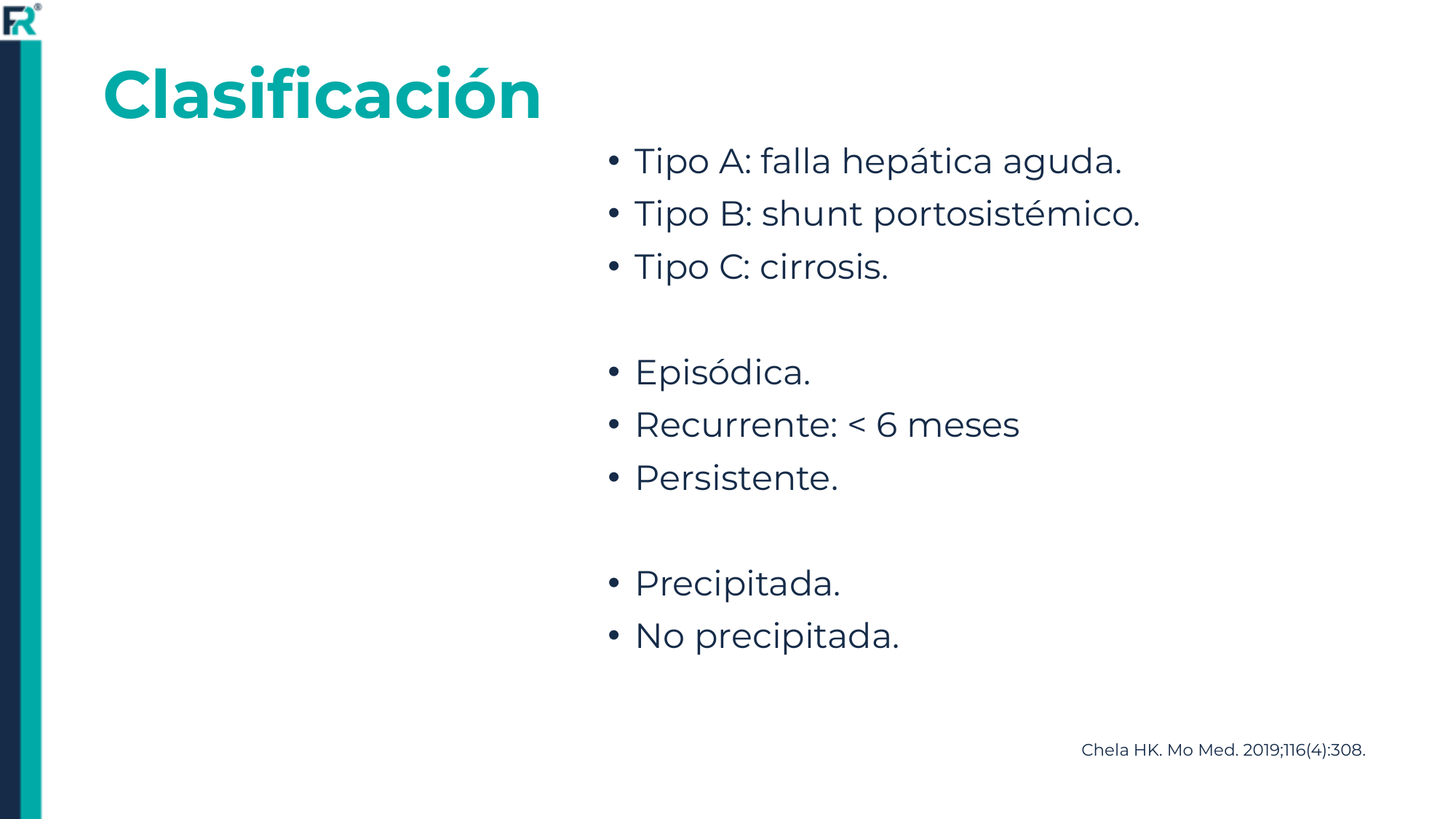

Clasificación
Tipo A: falla hepática aguda.
Tipo B: shunt portosistémico.
Tipo C: cirrosis.

Episódica.
Recurrente: < 6 meses
Persistente.

Precipitada.
No precipitada.
Chela HK. Mo Med. 2019;116(4):308.